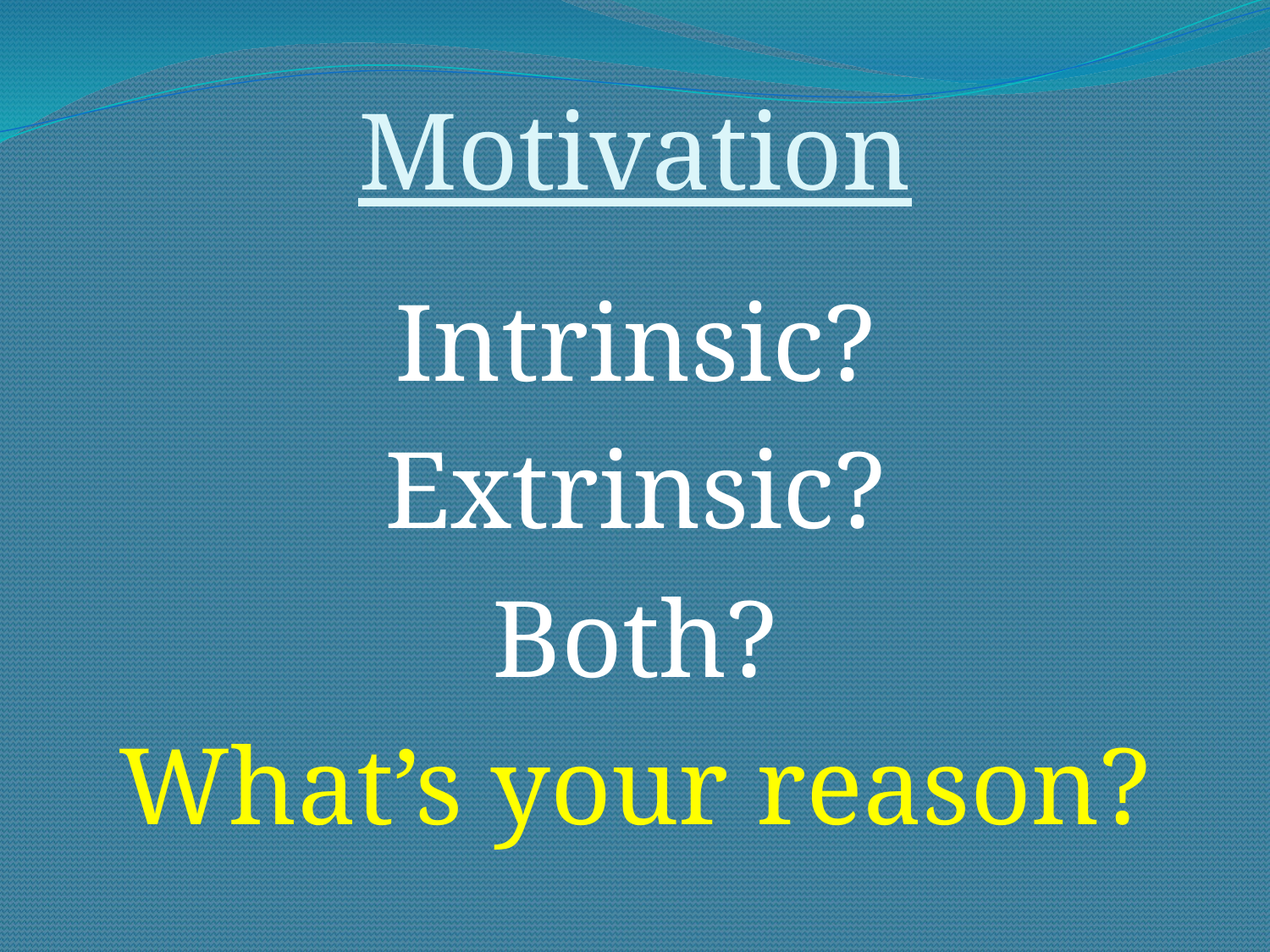

# Motivation
Intrinsic?
Extrinsic?
Both?
What’s your reason?